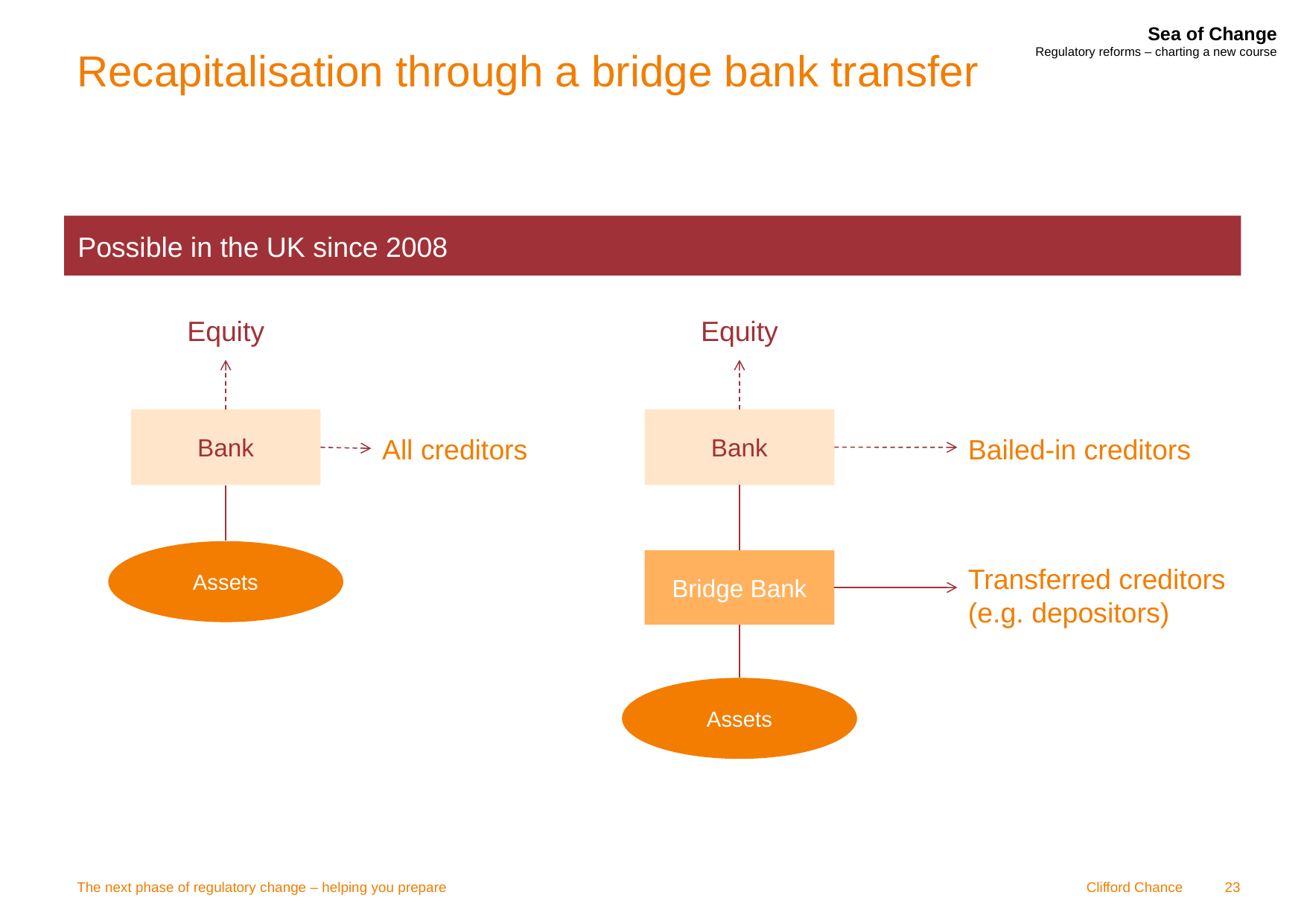

# Recapitalisation through a bridge bank transfer
Possible in the UK since 2008
Equity
Equity
Bank
Bank
All creditors
Bailed-in creditors

Bridge Bank
Transferred creditors
(e.g. depositors)
Assets

Assets

The next phase of regulatory change – helping you prepare
23